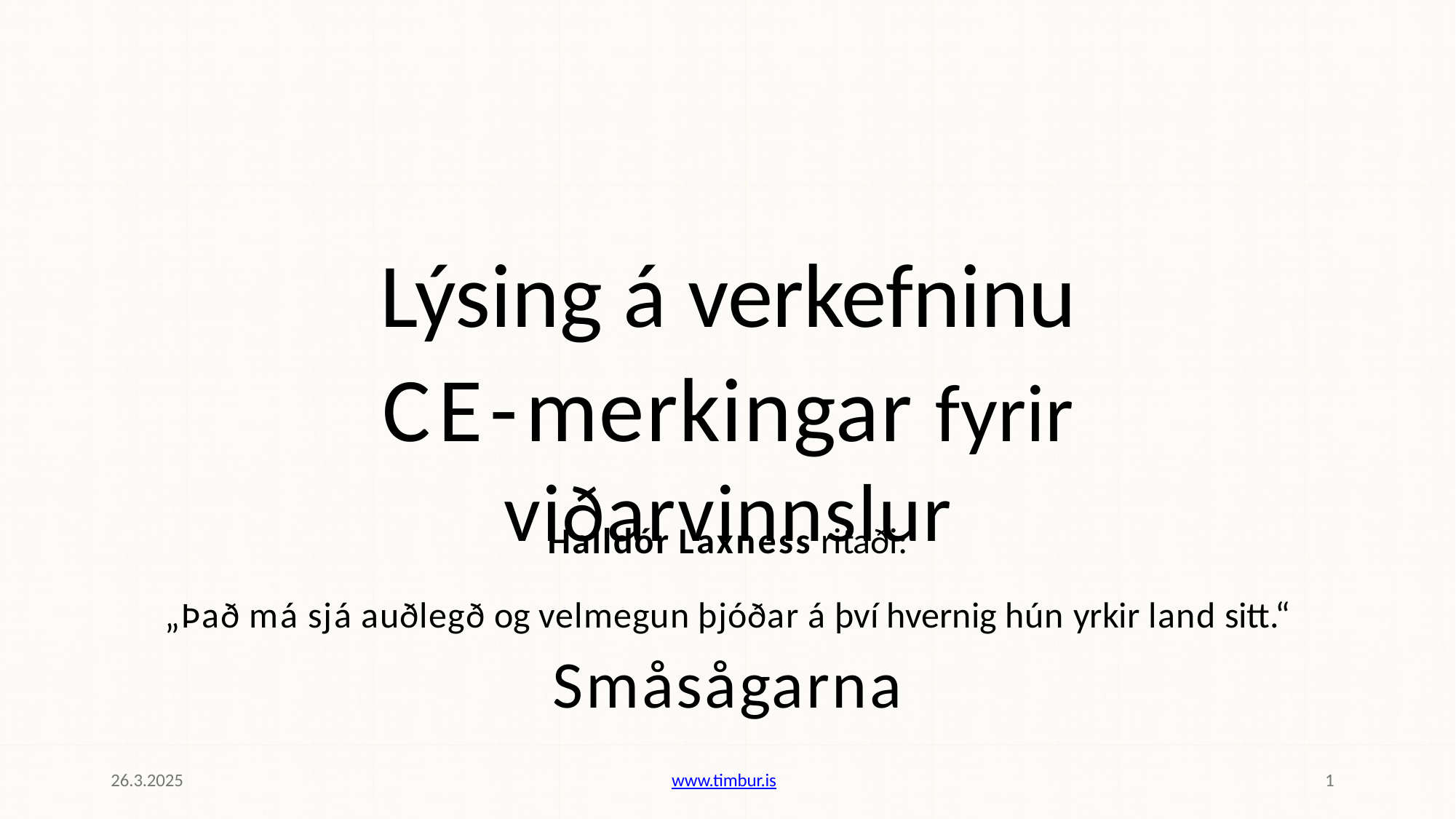

# Lýsing á verkefninu
CE-merkingar fyrir viðarvinnslur
Halldór Laxness ritaði:
„Það má sjá auðlegð og velmegun þjóðar á því hvernig hún yrkir land sitt.“ Småsågarna
26.3.2025
www.timbur.is
1